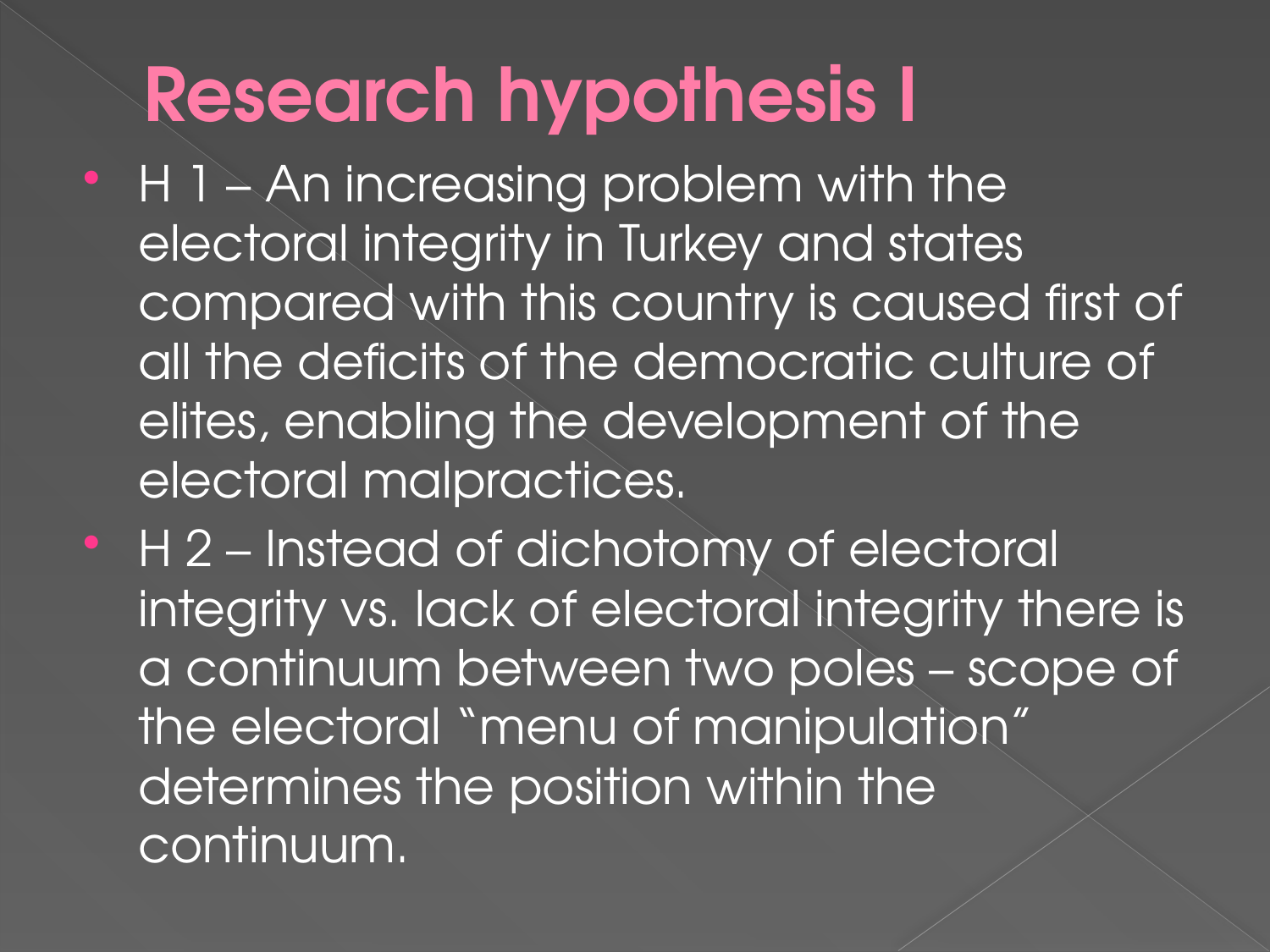

# Research hypothesis I
H 1 – An increasing problem with the electoral integrity in Turkey and states compared with this country is caused first of all the deficits of the democratic culture of elites, enabling the development of the electoral malpractices.
H 2 – Instead of dichotomy of electoral integrity vs. lack of electoral integrity there is a continuum between two poles – scope of the electoral “menu of manipulation” determines the position within the continuum.